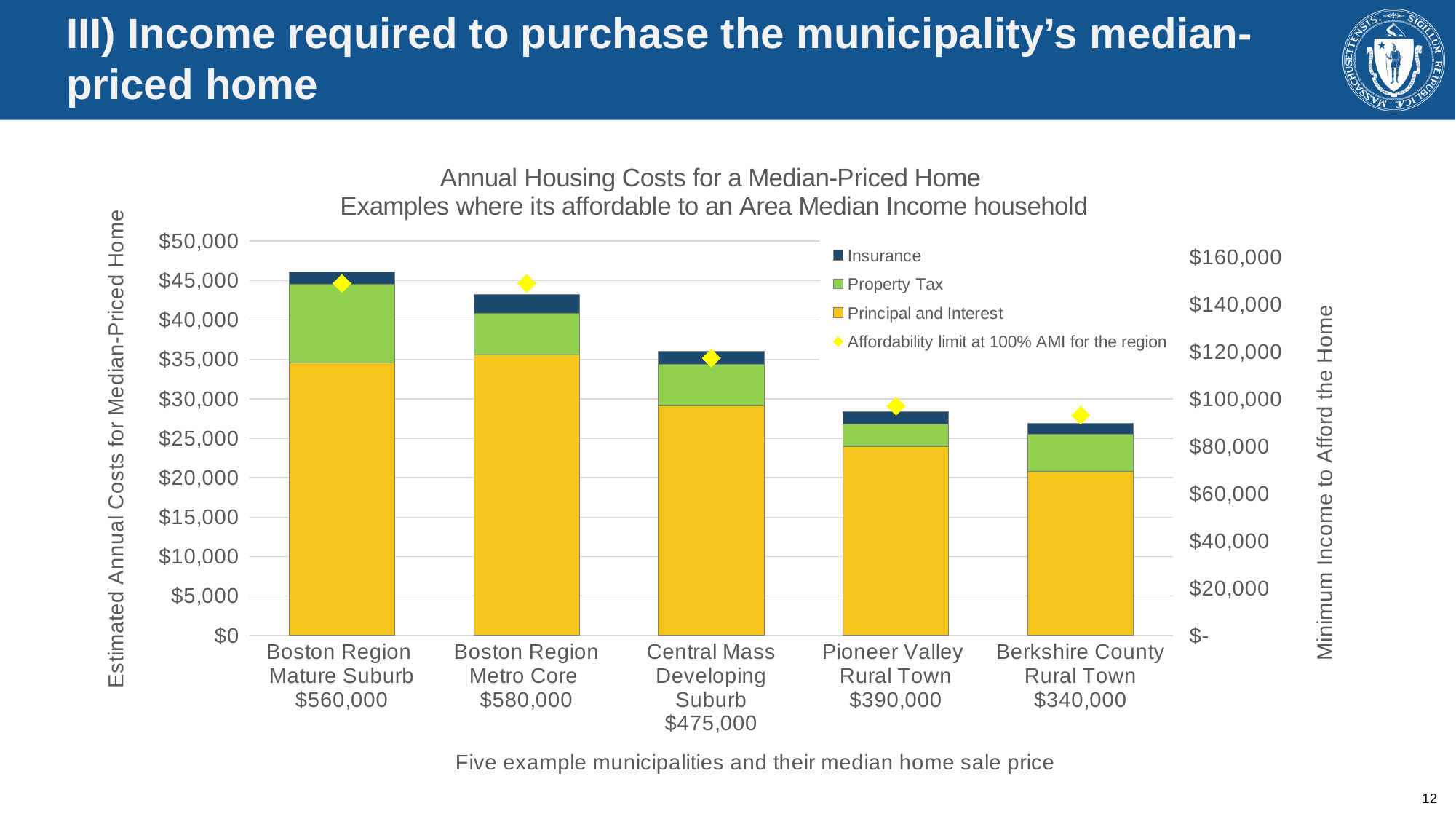

# III) Income required to purchase the municipality’s median-priced home

### Chart: Annual Housing Costs for a Median-Priced Home Examples where its affordable to an Area Median Income household

| Category |  |  | Insurance |  |
|---|---|---|---|---|
| Boston Region
Mature Suburb
$560,000 | 34524.87552886912 | 10040.22207206059 | 1535.865670282 | 148900.0 |
| Boston Region
Metro Core
$580,000 | 35600.39633716832 | 5266.498612423256 | 2347.55469286453 | 148900.0 |
| Central Mass
Developing Suburb
$475,000 | 29100.349332521502 | 5282.666825417536 | 1680.80438519448 | 117300.0 |
| Pioneer Valley
Rural Town
$390,000 | 23920.710920654536 | 2914.436105760587 | 1525.0507226009138 | 97000.0 |
| Berkshire County
Rural Town
$340,000 | 20801.967408191183 | 4695.7001402144515 | 1393.39815899582 | 93100.0 |